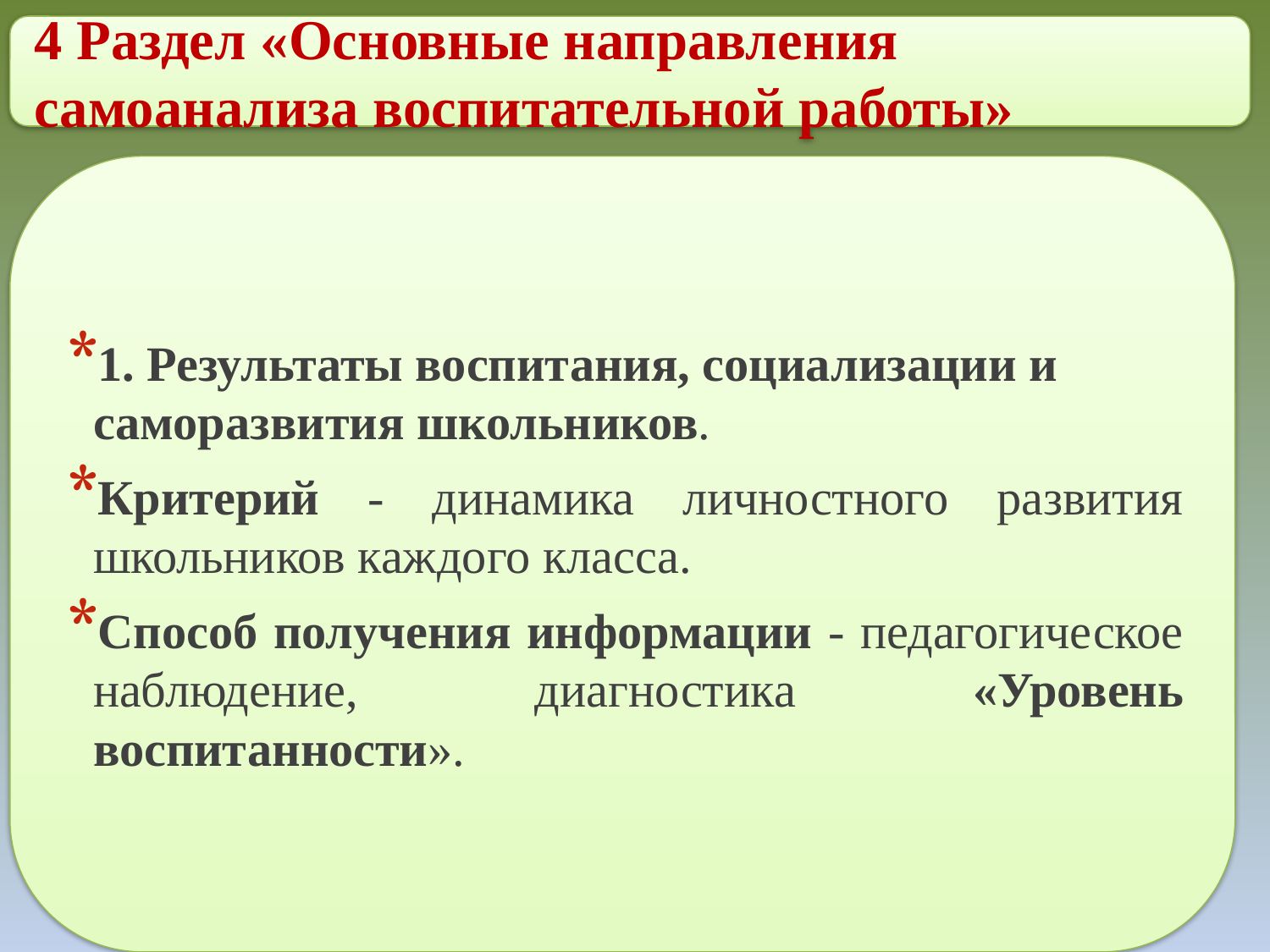

4 Раздел «Основные направления самоанализа воспитательной работы»

1. Результаты воспитания, социализации и саморазвития школьников.
Критерий - динамика личностного развития школьников каждого класса.
Способ получения информации - педагогическое наблюдение, диагностика «Уровень воспитанности».